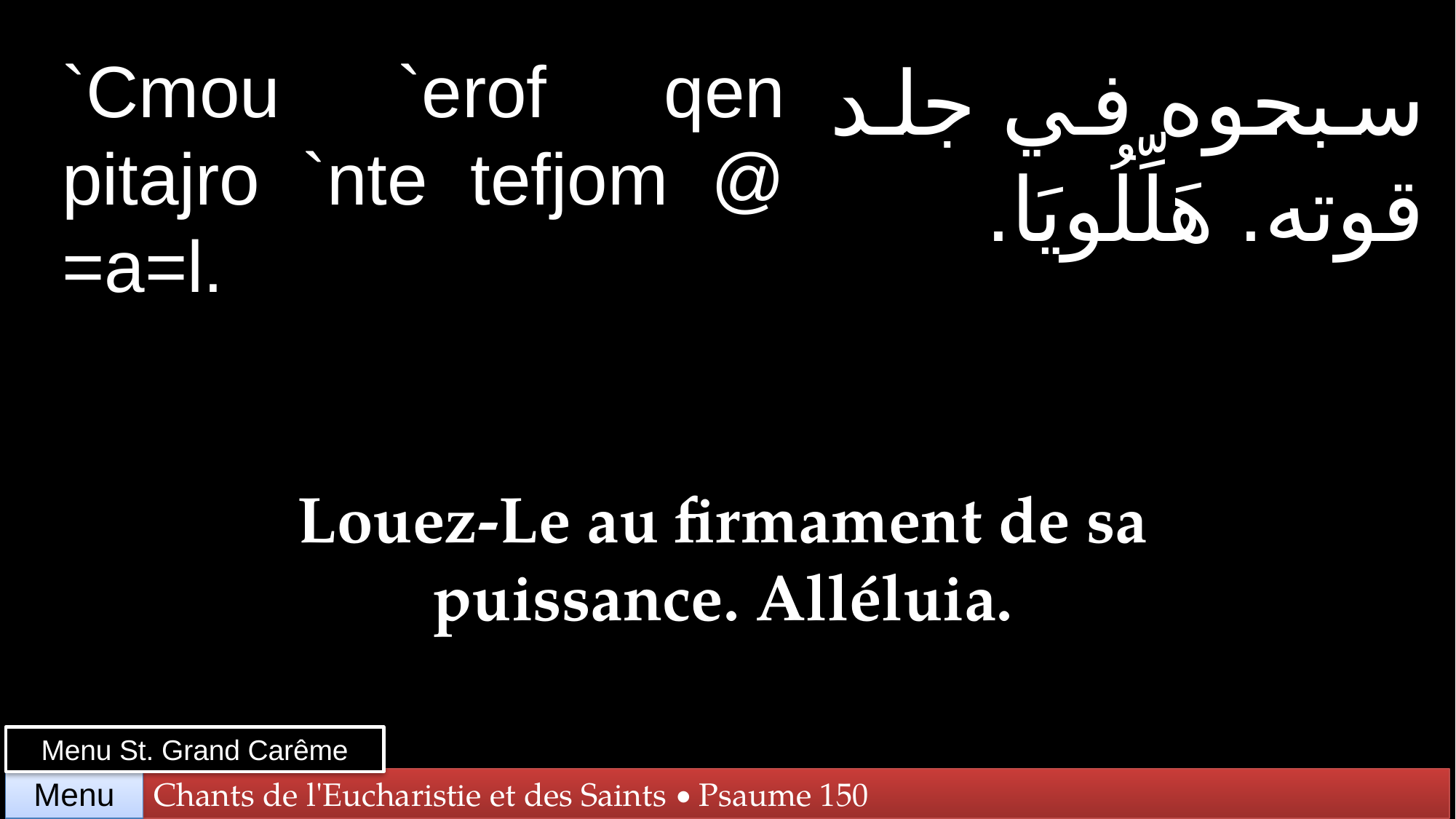

`Cmou `erof qen pitajro `nte tefjom @ =a=l.
سبحوه في جلد قوته. هَلِّلُويَا.
Louez-Le au firmament de sa puissance. Alléluia.
Menu St. Grand Carême
Chants de l'Eucharistie et des Saints • Psaume 150
Menu